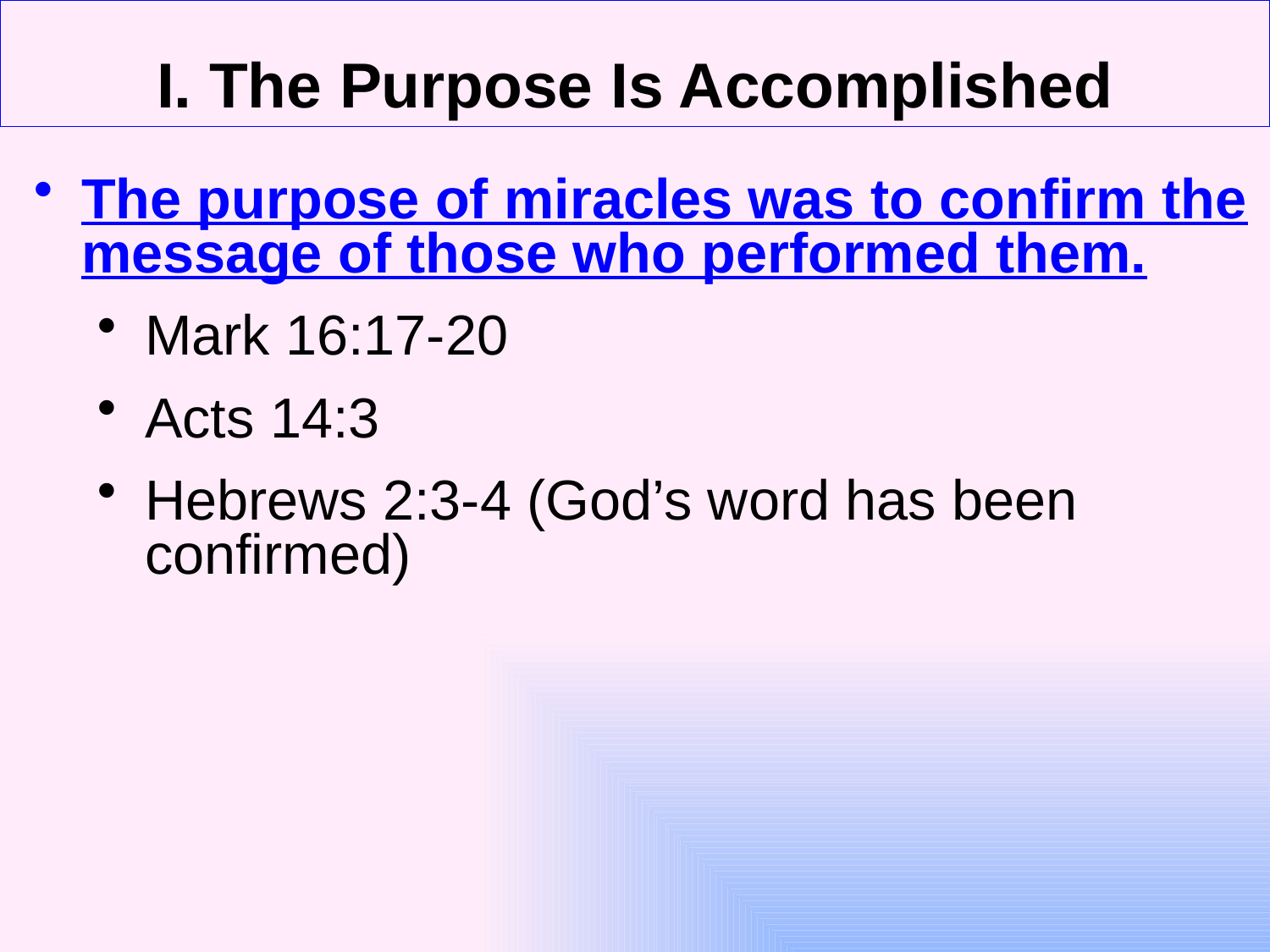

I. The Purpose Is Accomplished
The purpose of miracles was to confirm the message of those who performed them.
Mark 16:17-20
Acts 14:3
Hebrews 2:3-4 (God’s word has been confirmed)